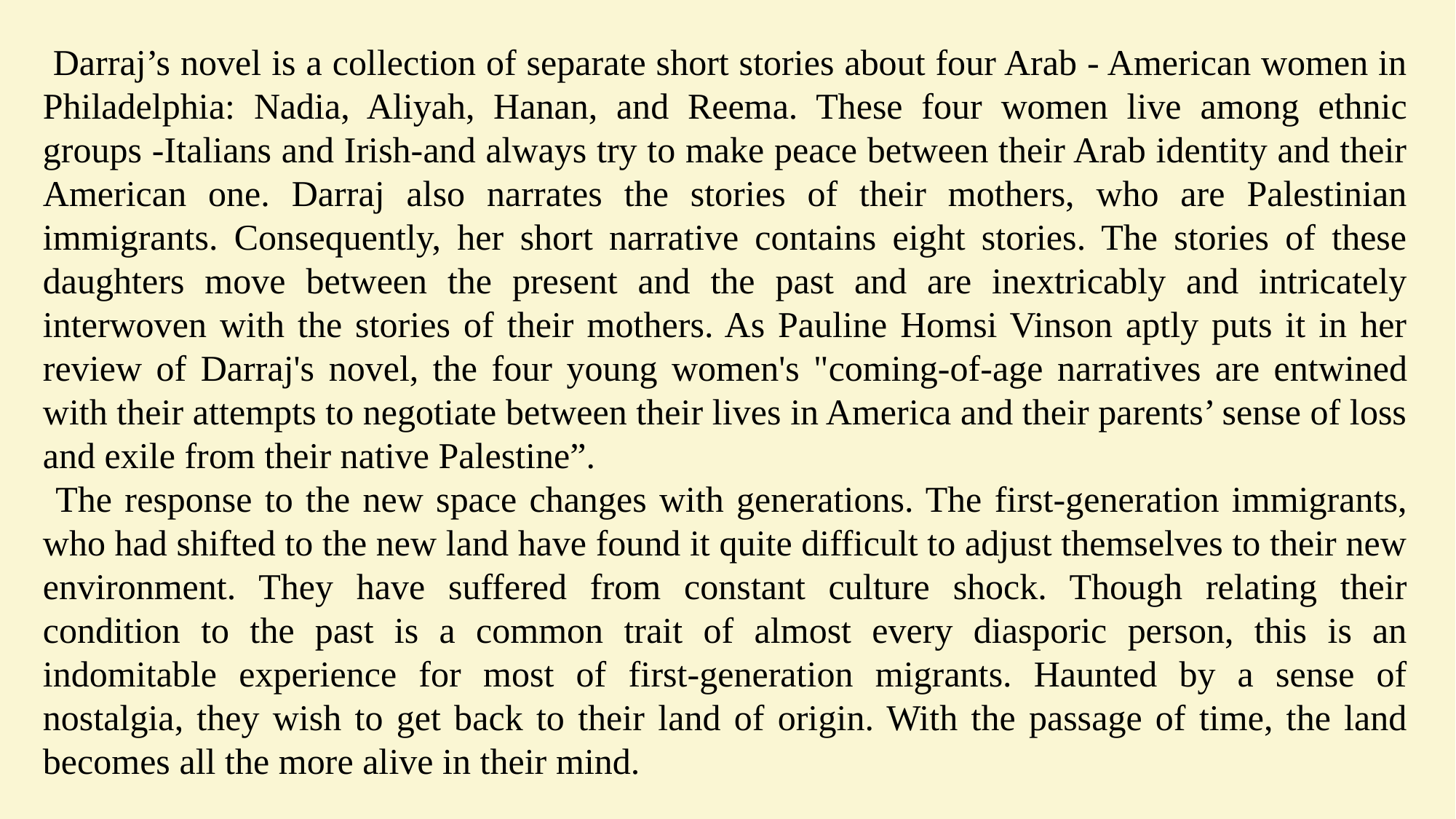

Darraj’s novel is a collection of separate short stories about four Arab - American women in Philadelphia: Nadia, Aliyah, Hanan, and Reema. These four women live among ethnic groups -Italians and Irish-and always try to make peace between their Arab identity and their American one. Darraj also narrates the stories of their mothers, who are Palestinian immigrants. Consequently, her short narrative contains eight stories. The stories of these daughters move between the present and the past and are inextricably and intricately interwoven with the stories of their mothers. As Pauline Homsi Vinson aptly puts it in her review of Darraj's novel, the four young women's "coming-of-age narratives are entwined with their attempts to negotiate between their lives in America and their parents’ sense of loss and exile from their native Palestine”.
 The response to the new space changes with generations. The first-generation immigrants, who had shifted to the new land have found it quite difficult to adjust themselves to their new environment. They have suffered from constant culture shock. Though relating their condition to the past is a common trait of almost every diasporic person, this is an indomitable experience for most of first-generation migrants. Haunted by a sense of nostalgia, they wish to get back to their land of origin. With the passage of time, the land becomes all the more alive in their mind.